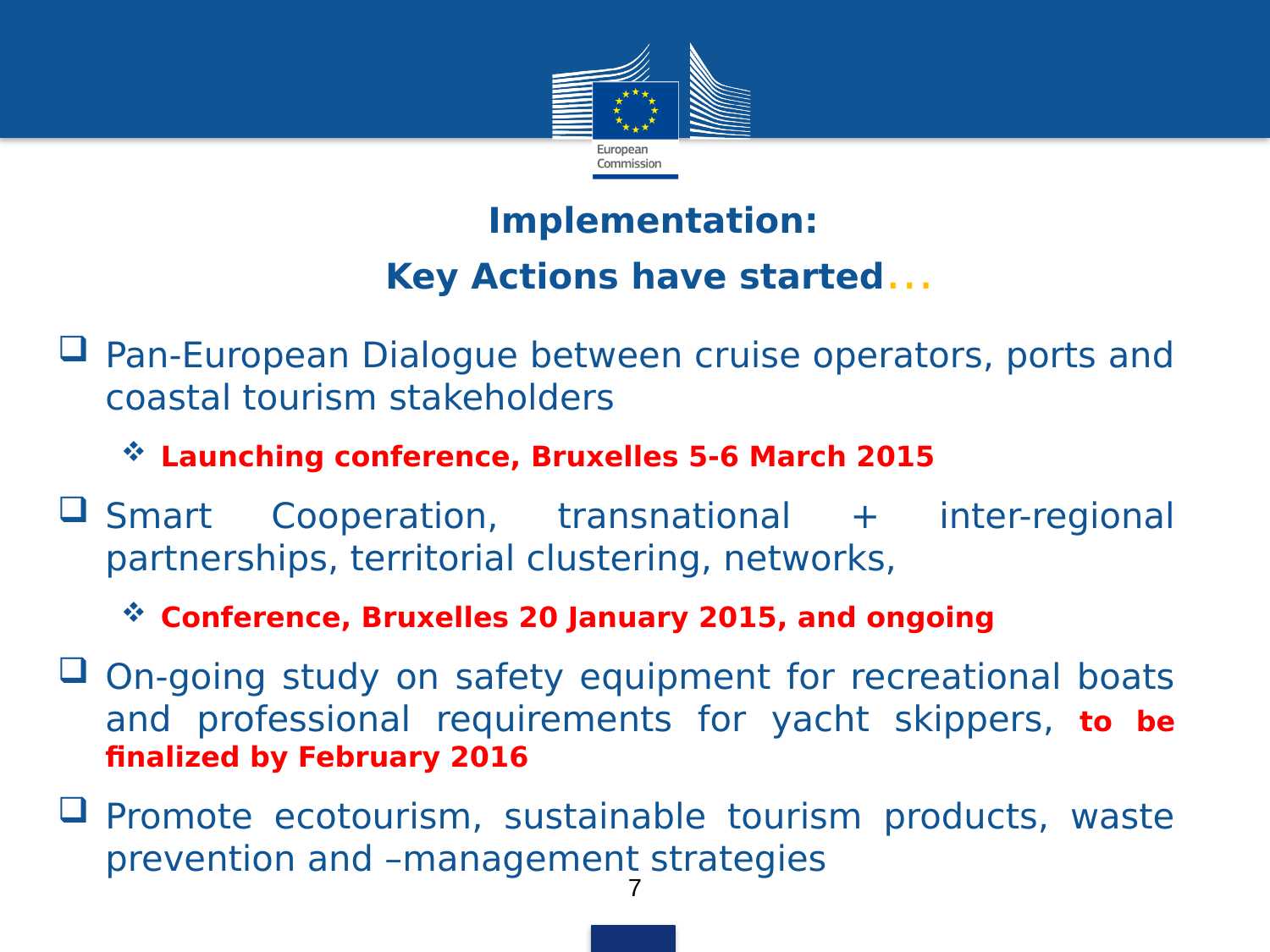

# Implementation: Key Actions have started…
Pan-European Dialogue between cruise operators, ports and coastal tourism stakeholders
Launching conference, Bruxelles 5-6 March 2015
Smart Cooperation, transnational + inter-regional partnerships, territorial clustering, networks,
Conference, Bruxelles 20 January 2015, and ongoing
On-going study on safety equipment for recreational boats and professional requirements for yacht skippers, to be finalized by February 2016
Promote ecotourism, sustainable tourism products, waste prevention and –management strategies

7